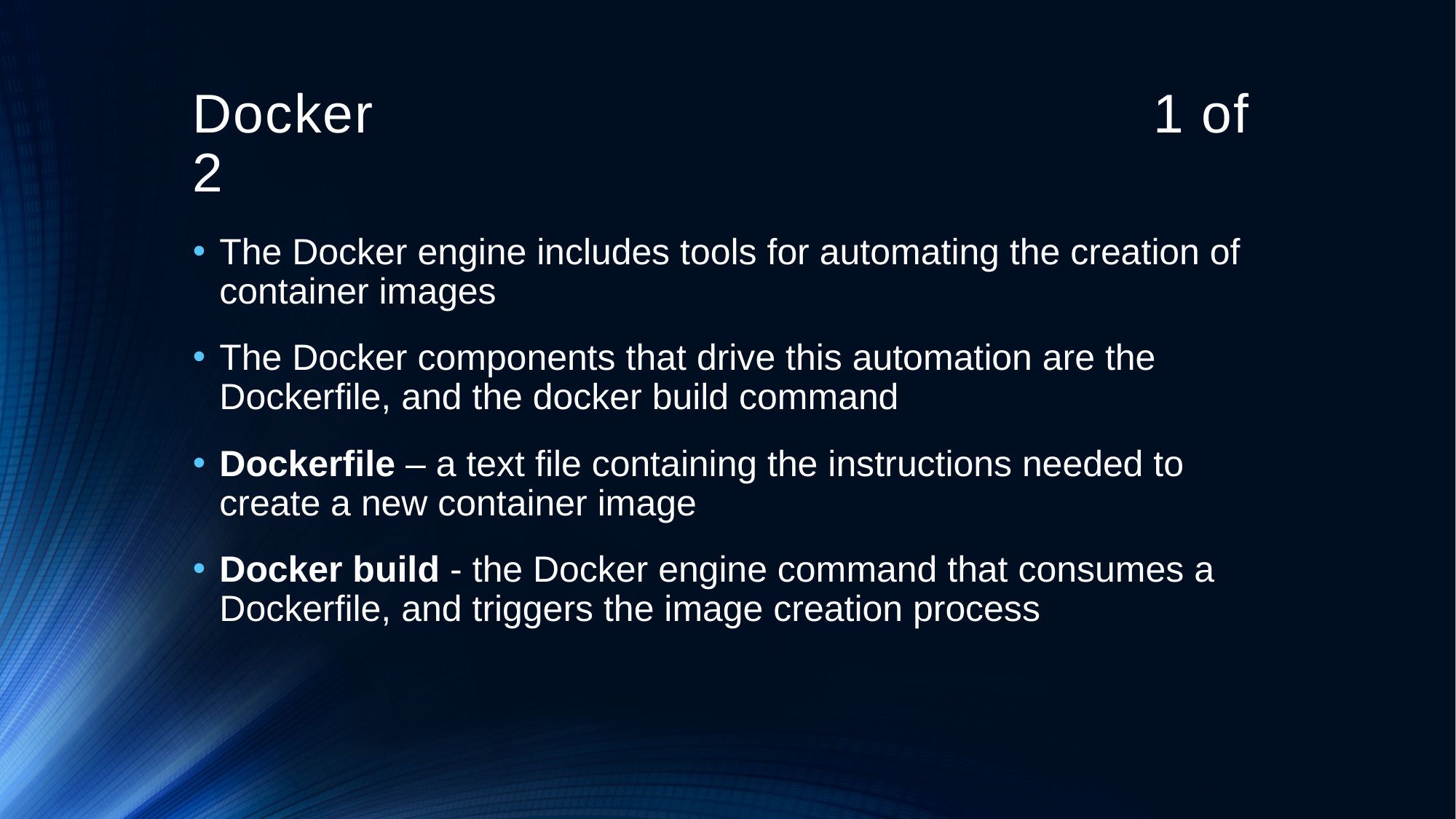

# Docker                                               1 of 2
The Docker engine includes tools for automating the creation of container images
The Docker components that drive this automation are the Dockerfile, and the docker build command
Dockerfile – a text file containing the instructions needed to create a new container image
Docker build - the Docker engine command that consumes a Dockerfile, and triggers the image creation process